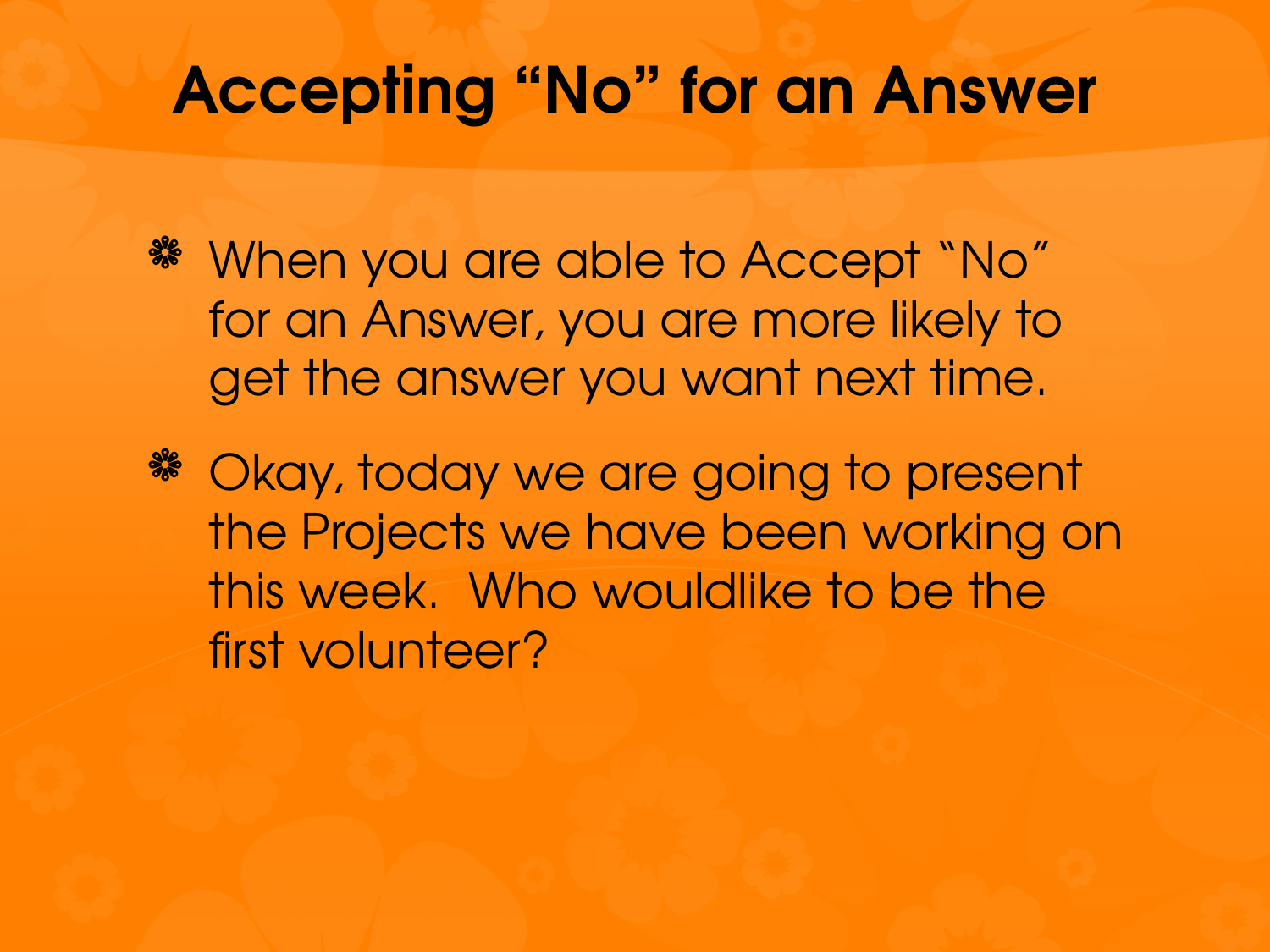

# Accepting “No” for an Answer
When you are able to Accept “No” for an Answer, you are more likely to get the answer you want next time.
Okay, today we are going to present the Projects we have been working on this week.  Who wouldlike to be the first volunteer?